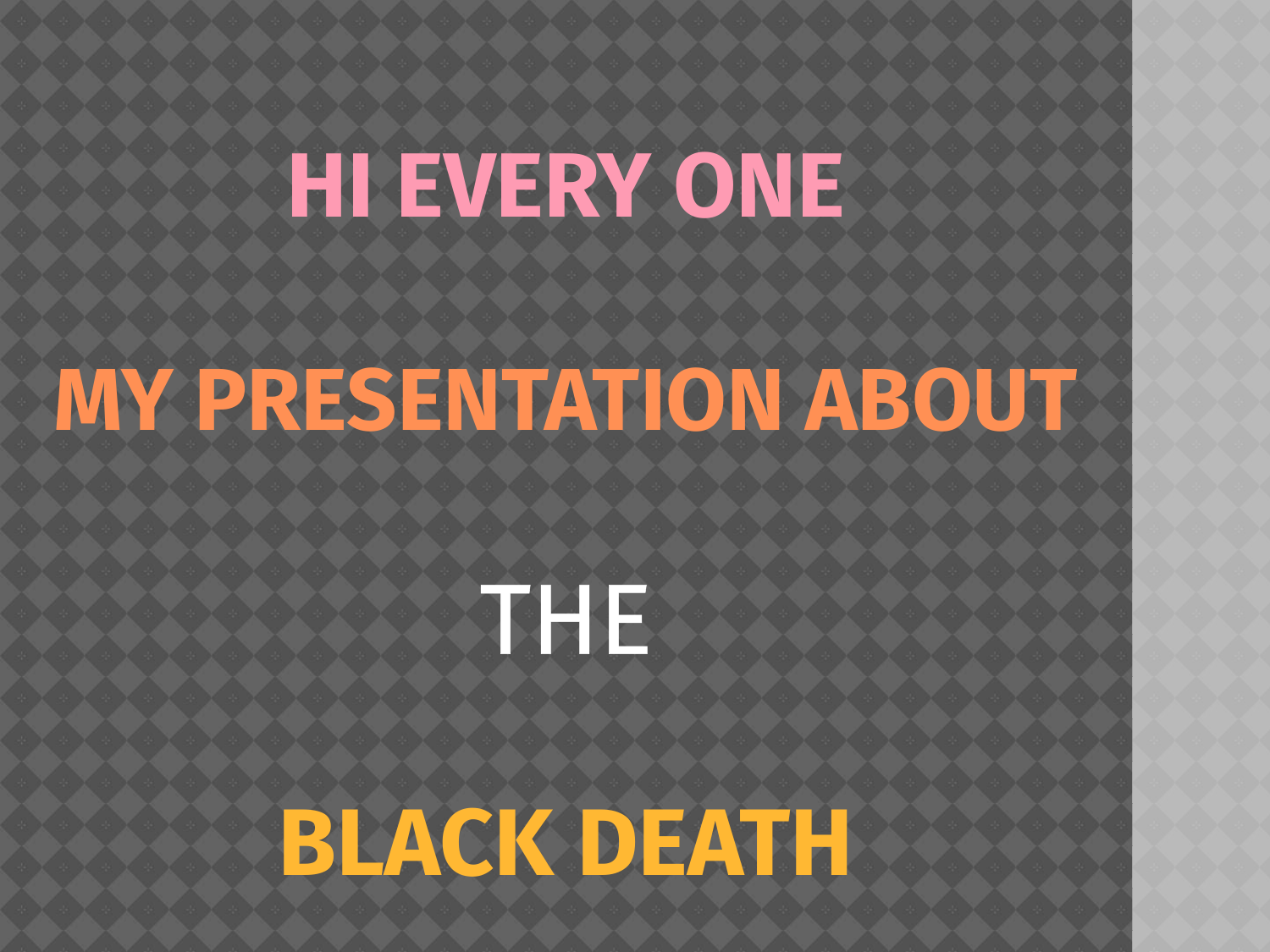

HI EVERY ONE

MY PRESENTATION ABOUT

THE

BLACK DEATH